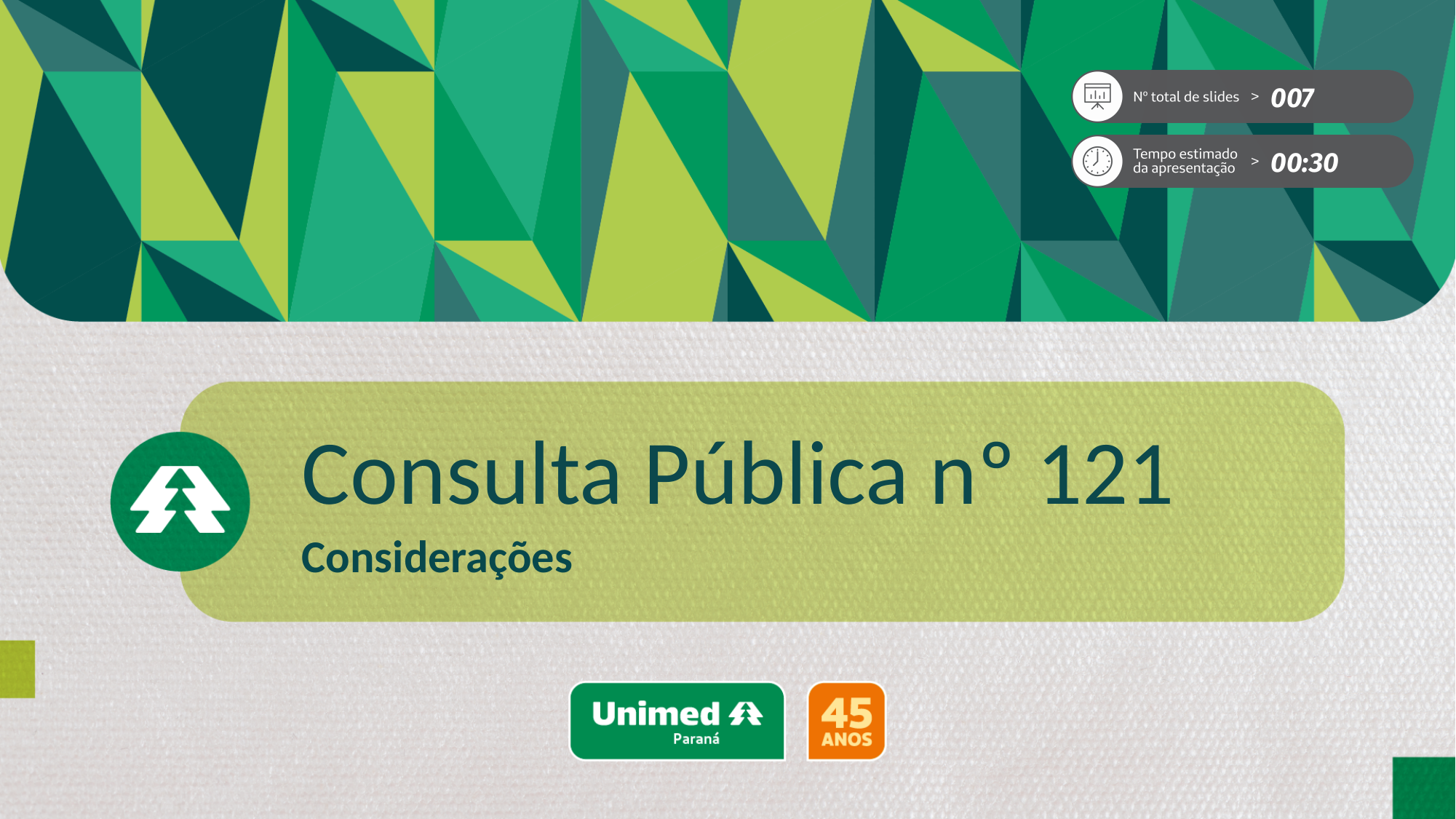

007
00:30
# Consulta Pública nº 121
Considerações